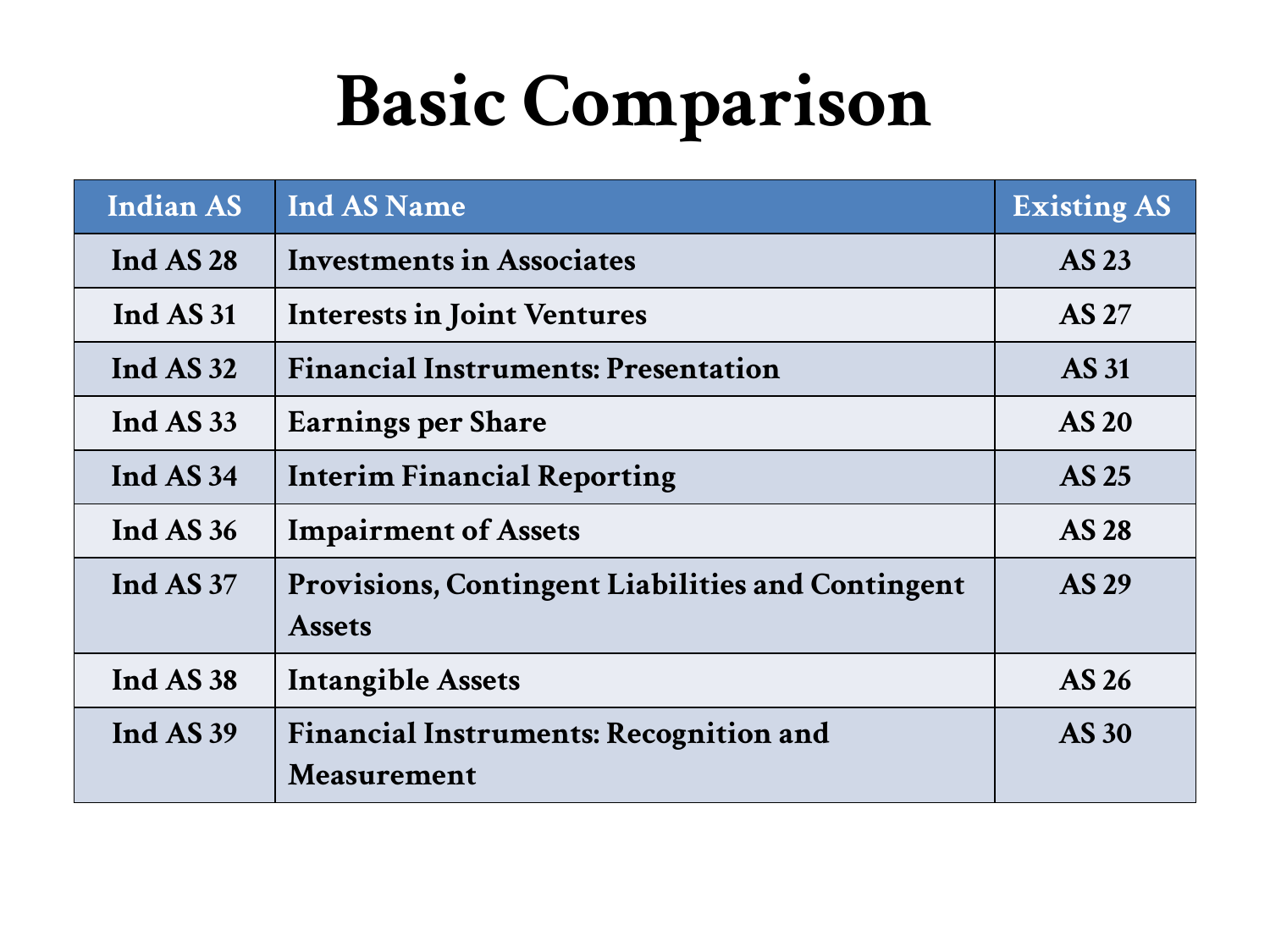

Basic Comparison
| Indian AS | Ind AS Name | Existing AS |
| --- | --- | --- |
| Ind AS 28 | Investments in Associates | AS 23 |
| Ind AS 31 | Interests in Joint Ventures | AS 27 |
| Ind AS 32 | Financial Instruments: Presentation | AS 31 |
| Ind AS 33 | Earnings per Share | AS 20 |
| Ind AS 34 | Interim Financial Reporting | AS 25 |
| Ind AS 36 | Impairment of Assets | AS 28 |
| Ind AS 37 | Provisions, Contingent Liabilities and Contingent Assets | AS 29 |
| Ind AS 38 | Intangible Assets | AS 26 |
| Ind AS 39 | Financial Instruments: Recognition and Measurement | AS 30 |